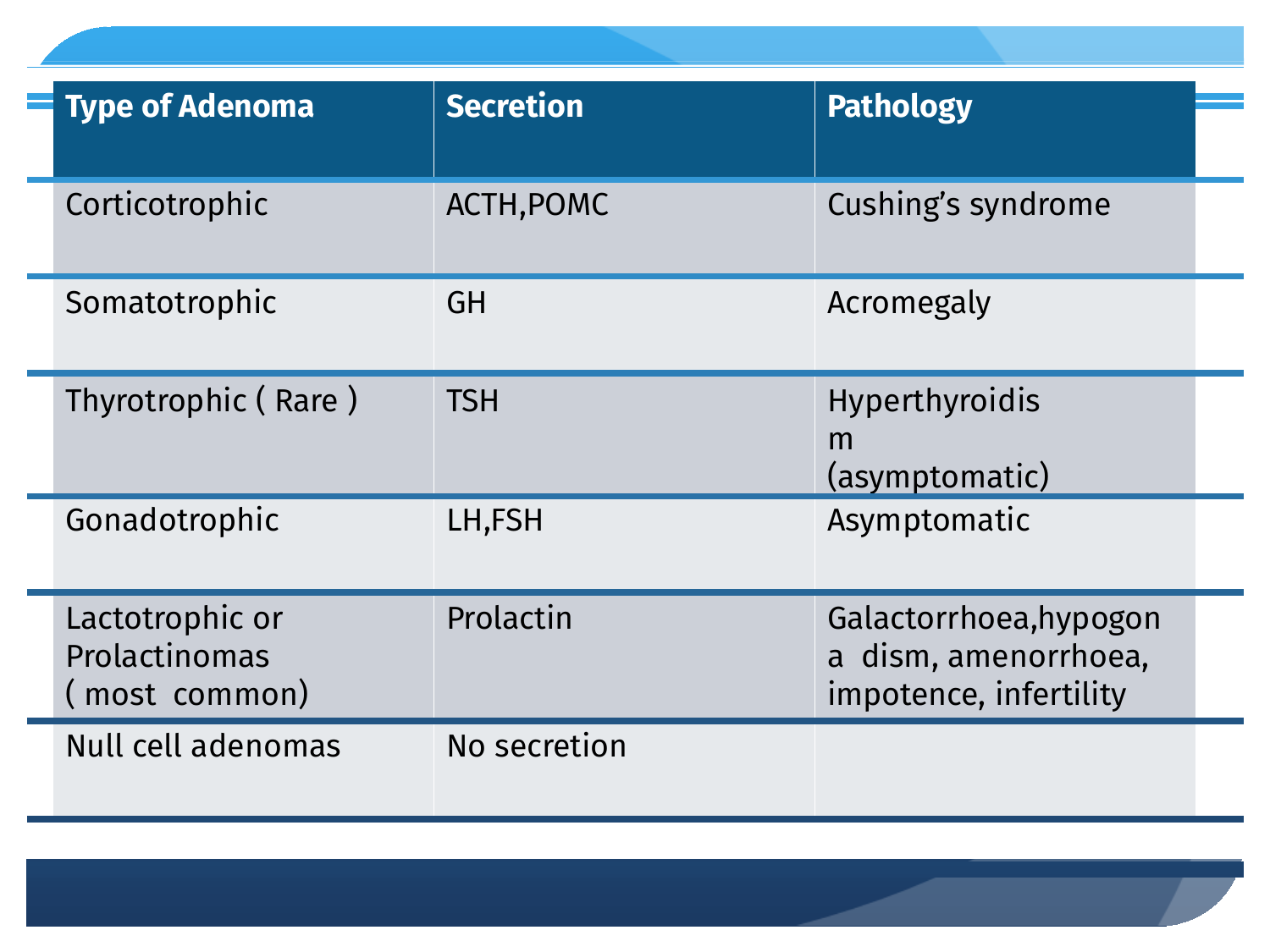

|  |  |  |  |  |
| --- | --- | --- | --- | --- |
|  | Type of Adenoma | Secretion | Pathology |  |
|  |  |  |  |  |
|  |  |  |  |  |
|  | Corticotrophic | ACTH,POMC | Cushing’s syndrome |  |
|  | Somatotrophic | GH | Acromegaly |  |
|  | Thyrotrophic ( Rare ) | TSH | Hyperthyroidism (asymptomatic) |  |
|  | Gonadotrophic | LH,FSH | Asymptomatic |  |
|  | Lactotrophic or Prolactinomas ( most common) | Prolactin | Galactorrhoea,hypogona dism, amenorrhoea, impotence, infertility |  |
|  | Null cell adenomas | No secretion |  |  |
|  |  |  |  |  |
|  |  |  |  |  |